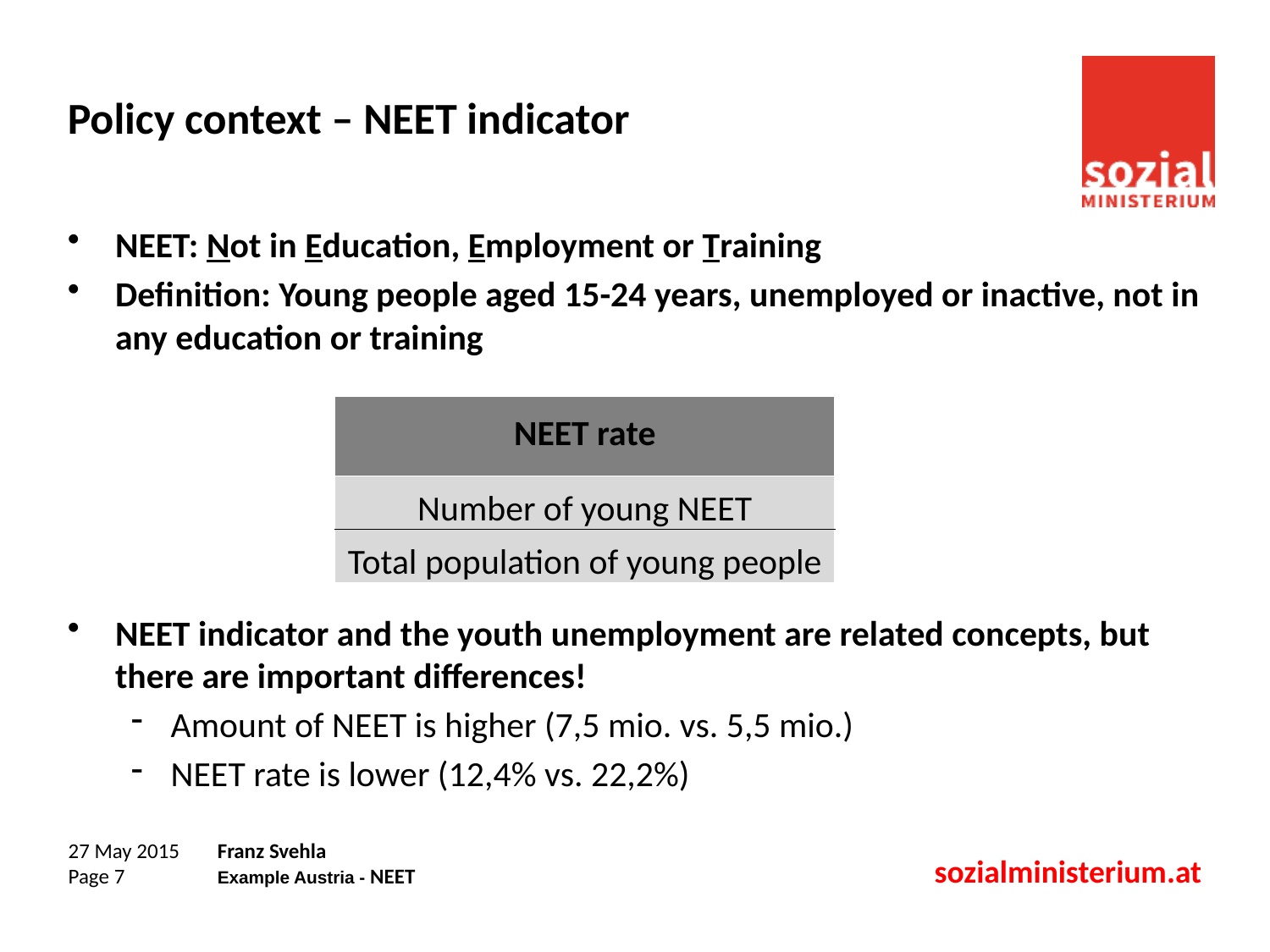

# Policy context – NEET indicator
NEET: Not in Education, Employment or Training
Definition: Young people aged 15-24 years, unemployed or inactive, not in any education or training

NEET indicator and the youth unemployment are related concepts, but there are important differences!
Amount of NEET is higher (7,5 mio. vs. 5,5 mio.)
NEET rate is lower (12,4% vs. 22,2%)

| NEET rate |
| --- |
| Number of young NEET |
| Total population of young people |